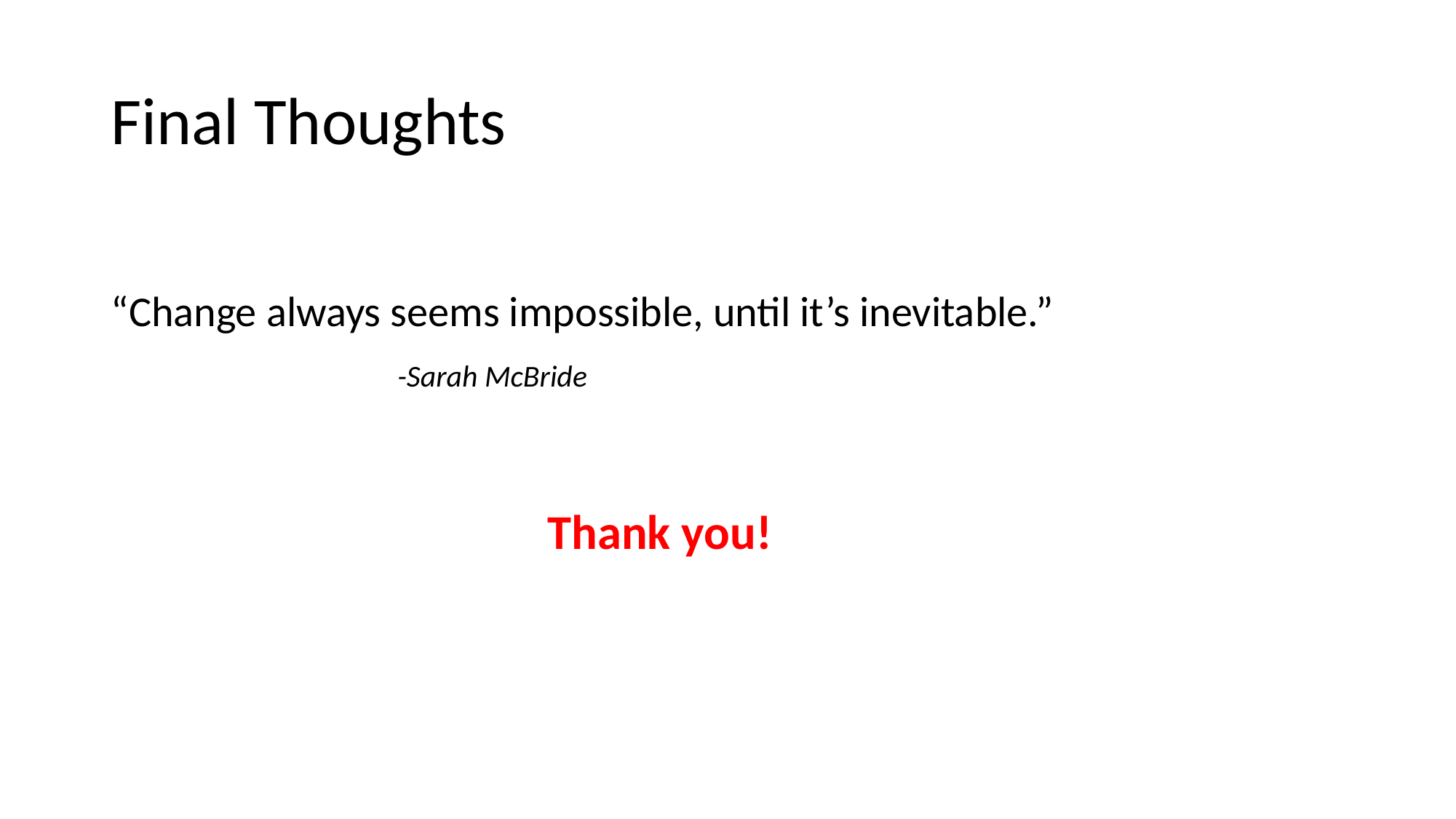

# Final Thoughts

“Change always seems impossible, until it’s inevitable.”
                              -Sarah McBride

				Thank you!